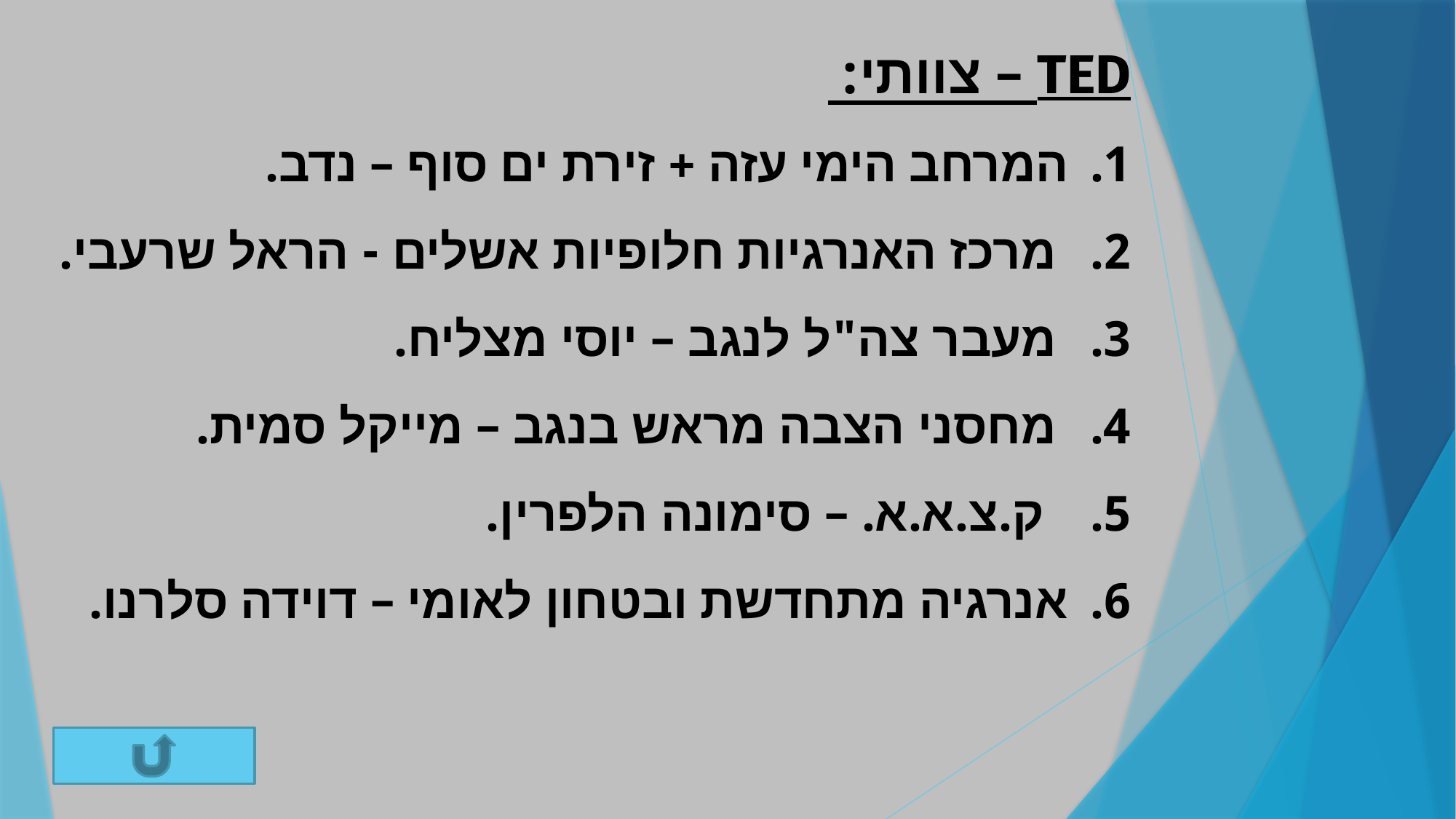

TED – צוותי:
המרחב הימי עזה + זירת ים סוף – נדב.
 מרכז האנרגיות חלופיות אשלים - הראל שרעבי.
 מעבר צה"ל לנגב – יוסי מצליח.
 מחסני הצבה מראש בנגב – מייקל סמית.
  ק.צ.א.א. – סימונה הלפרין.
אנרגיה מתחדשת ובטחון לאומי – דוידה סלרנו.